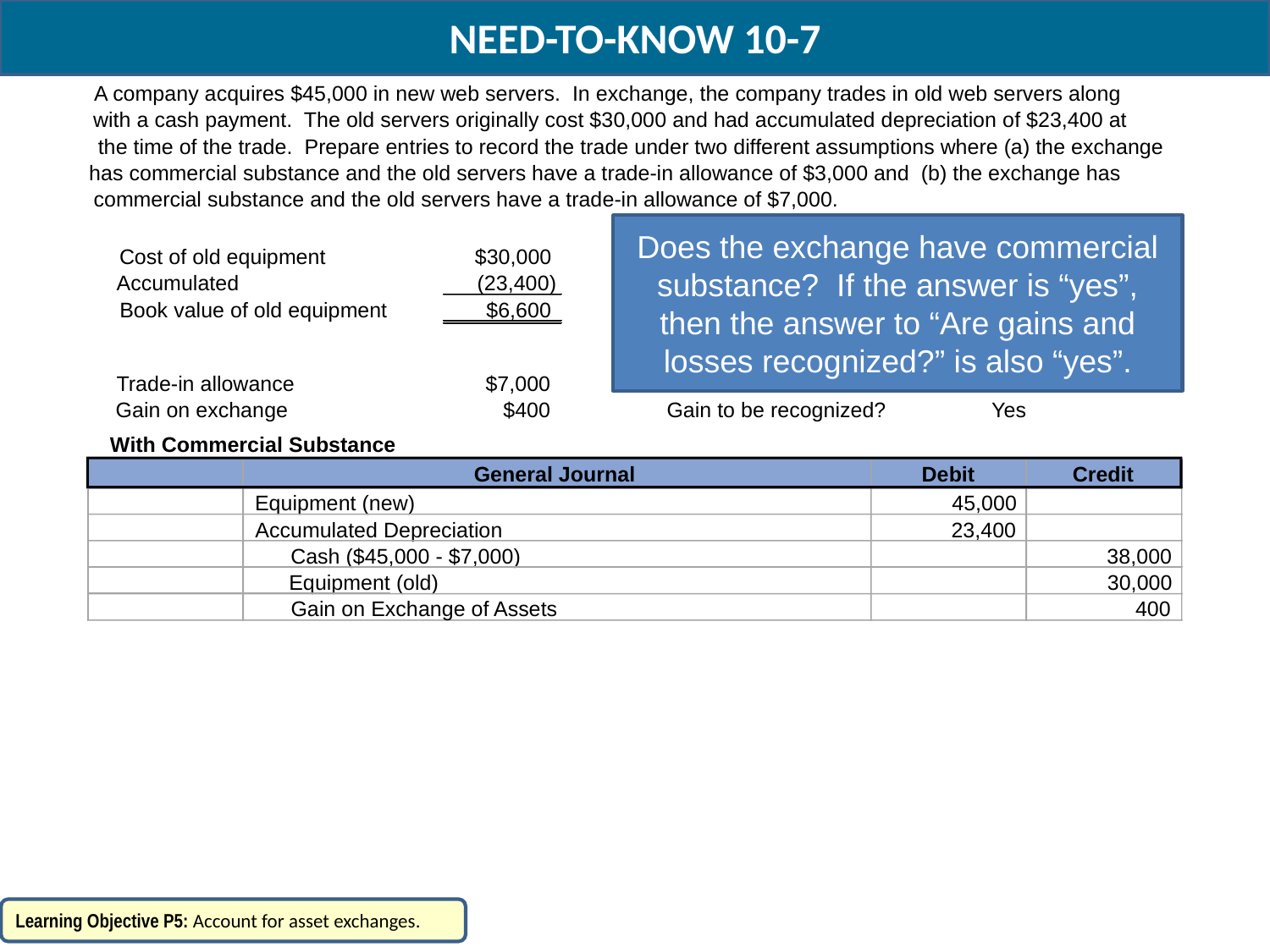

NEED-TO-KNOW 10-7
A company acquires $45,000 in new web servers.  In exchange, the company trades in old web servers along
with a cash payment.  The old servers originally cost $30,000 and had accumulated depreciation of $23,400 at
the time of the trade.  Prepare entries to record the trade under two different assumptions where (a) the exchange
has commercial substance and the old servers have a trade-in allowance of $3,000 and  (b) the exchange has
commercial substance and the old servers have a trade-in allowance of $7,000.
Does the exchange have commercial substance?  If the answer is “yes”, then the answer to “Are gains and losses recognized?” is also “yes”.
Cost of old equipment
$30,000
Accumulated
(23,400)

Book value of old equipment
$6,600

Trade-in allowance
$7,000
Gain on exchange
$400
Gain to be recognized?
Yes
With Commercial Substance

General Journal
Debit
Credit

Equipment (new)
45,000

Accumulated Depreciation
23,400

Cash ($45,000 - $7,000)
38,000

Equipment (old)
30,000

Gain on Exchange of Assets
     400

Learning Objective P5: Account for asset exchanges.